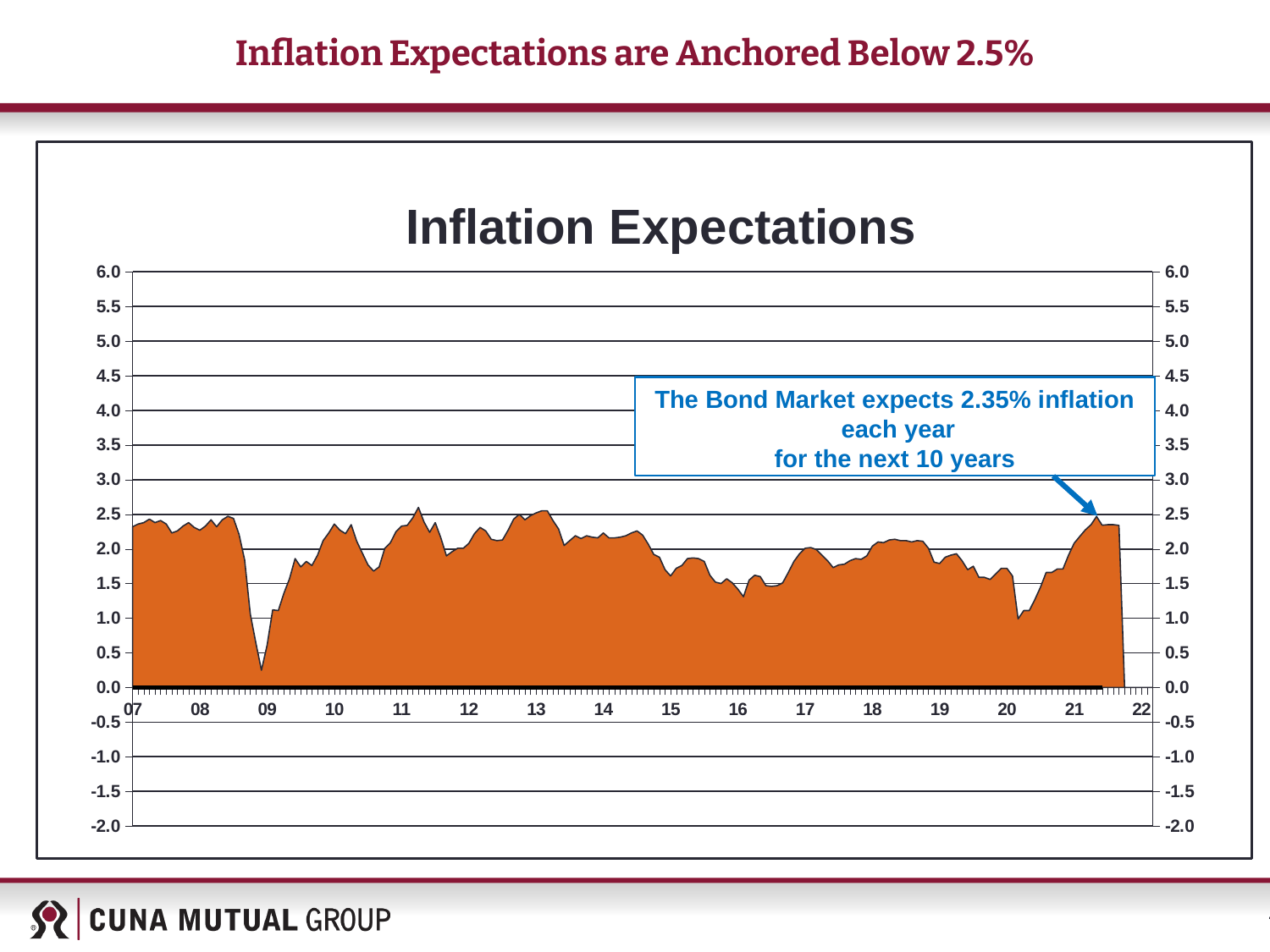

# Inflation Expectations are Anchored Below 2.5%

[unsupported chart]

The Bond Market expects 2.35% inflation
 each year
 for the next 10 years